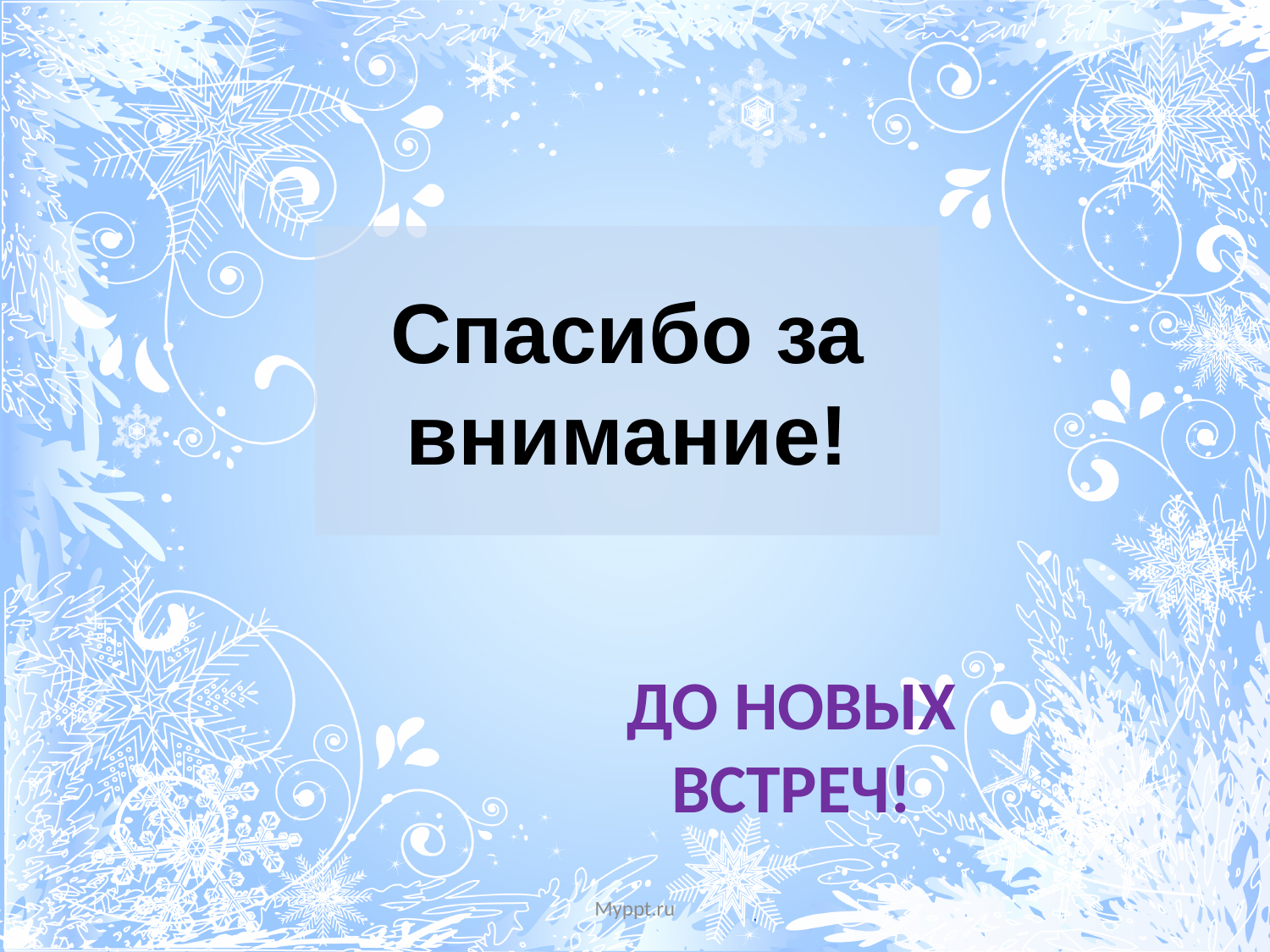

# Спасибо за внимание!
До новых встреч!
Myppt.ru